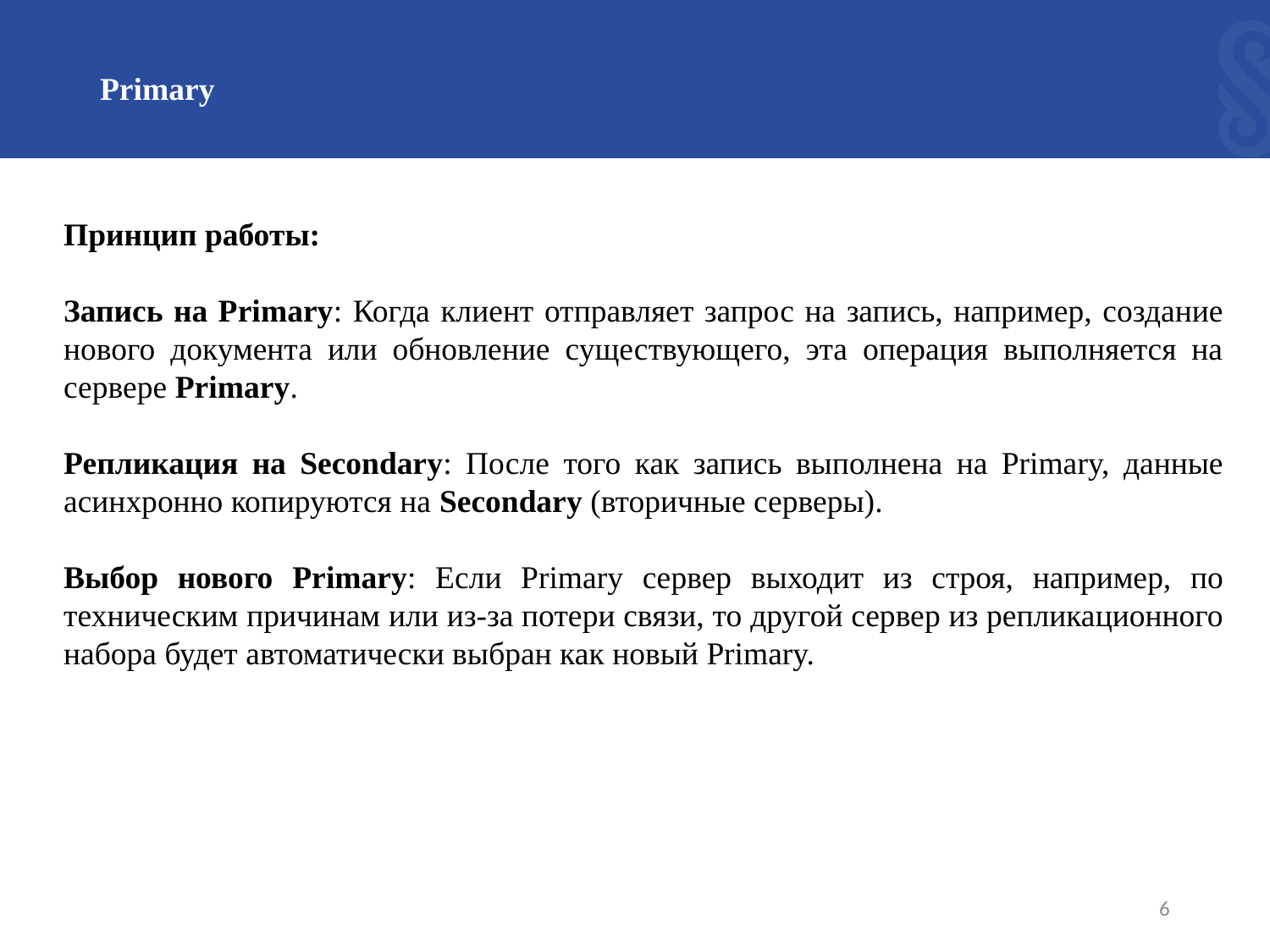

# Primary
Принцип работы:

Запись на Primary: Когда клиент отправляет запрос на запись, например, создание нового документа или обновление существующего, эта операция выполняется на сервере Primary.

Репликация на Secondary: После того как запись выполнена на Primary, данные асинхронно копируются на Secondary (вторичные серверы).

Выбор нового Primary: Если Primary сервер выходит из строя, например, по техническим причинам или из-за потери связи, то другой сервер из репликационного набора будет автоматически выбран как новый Primary.

6